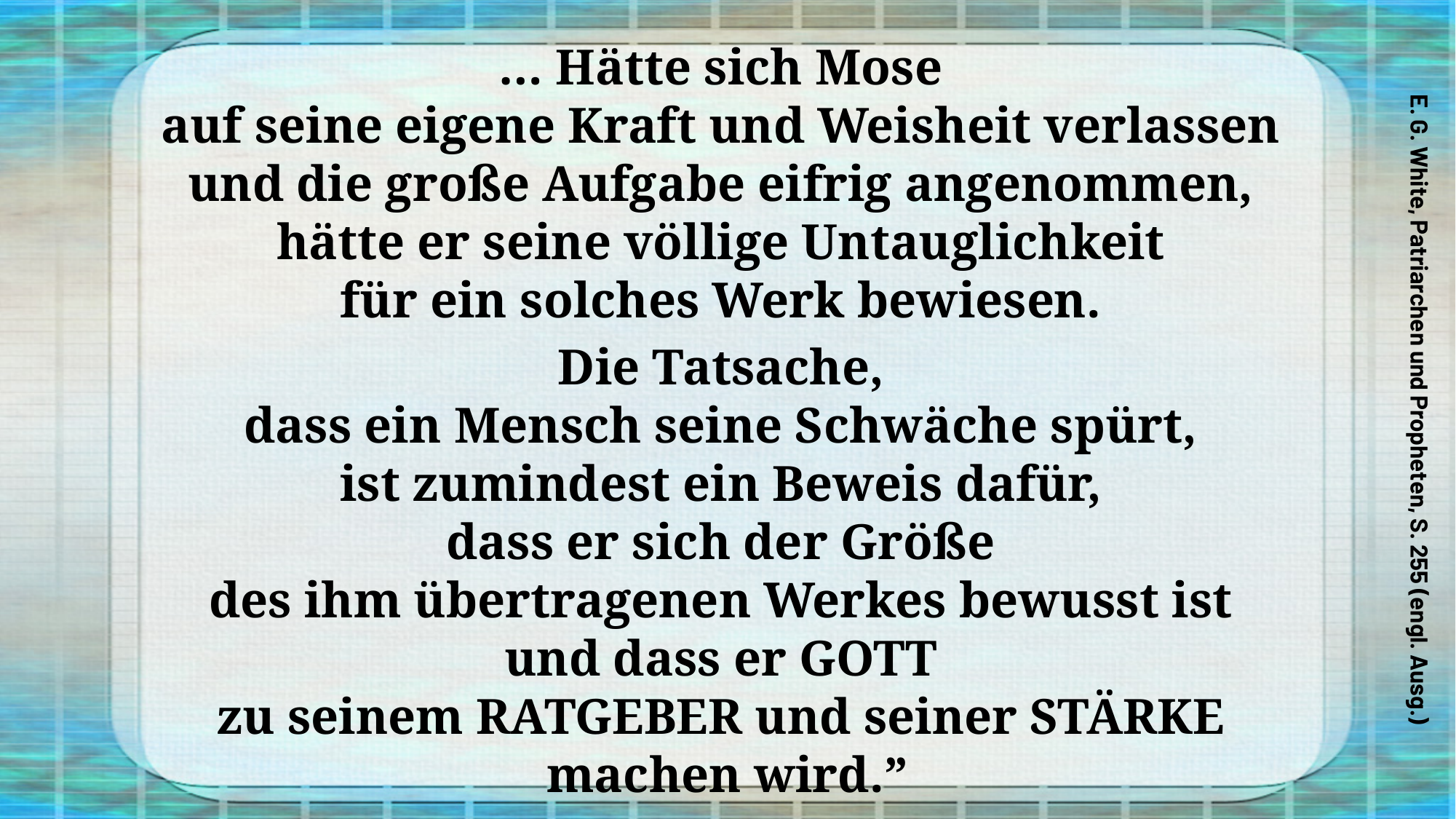

… Hätte sich Mose
auf seine eigene Kraft und Weisheit verlassen
und die große Aufgabe eifrig angenommen,
hätte er seine völlige Untauglichkeit
für ein solches Werk bewiesen.
Die Tatsache,
dass ein Mensch seine Schwäche spürt,
ist zumindest ein Beweis dafür,
dass er sich der Größe
des ihm übertragenen Werkes bewusst ist
und dass er GOTT
zu seinem RATGEBER und seiner STÄRKE
machen wird.”
E. G. White, Patriarchen und Propheten, S. 255 (engl. Ausg.)